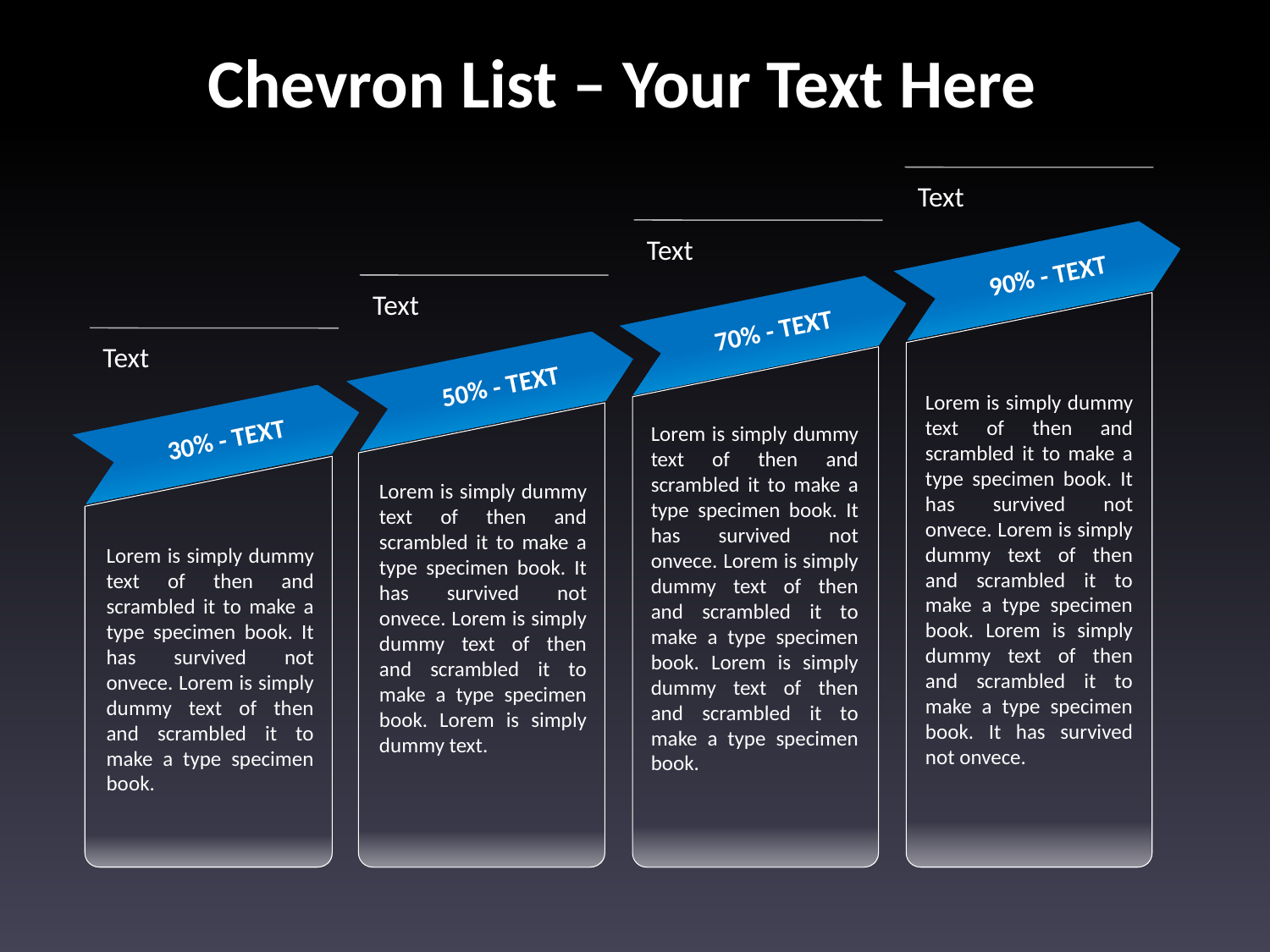

Chevron List – Your Text Here
Text
Text

90% - TEXT
Text

70% - TEXT
Text

50% - TEXT
Lorem is simply dummy text of then and scrambled it to make a type specimen book. It has survived not onvece. Lorem is simply dummy text of then and scrambled it to make a type specimen book. Lorem is simply dummy text of then and scrambled it to make a type specimen book. It has survived not onvece.

Lorem is simply dummy text of then and scrambled it to make a type specimen book. It has survived not onvece. Lorem is simply dummy text of then and scrambled it to make a type specimen book. Lorem is simply dummy text of then and scrambled it to make a type specimen book.
30% - TEXT

Lorem is simply dummy text of then and scrambled it to make a type specimen book. It has survived not onvece. Lorem is simply dummy text of then and scrambled it to make a type specimen book. Lorem is simply dummy text.
Lorem is simply dummy text of then and scrambled it to make a type specimen book. It has survived not onvece. Lorem is simply dummy text of then and scrambled it to make a type specimen book.